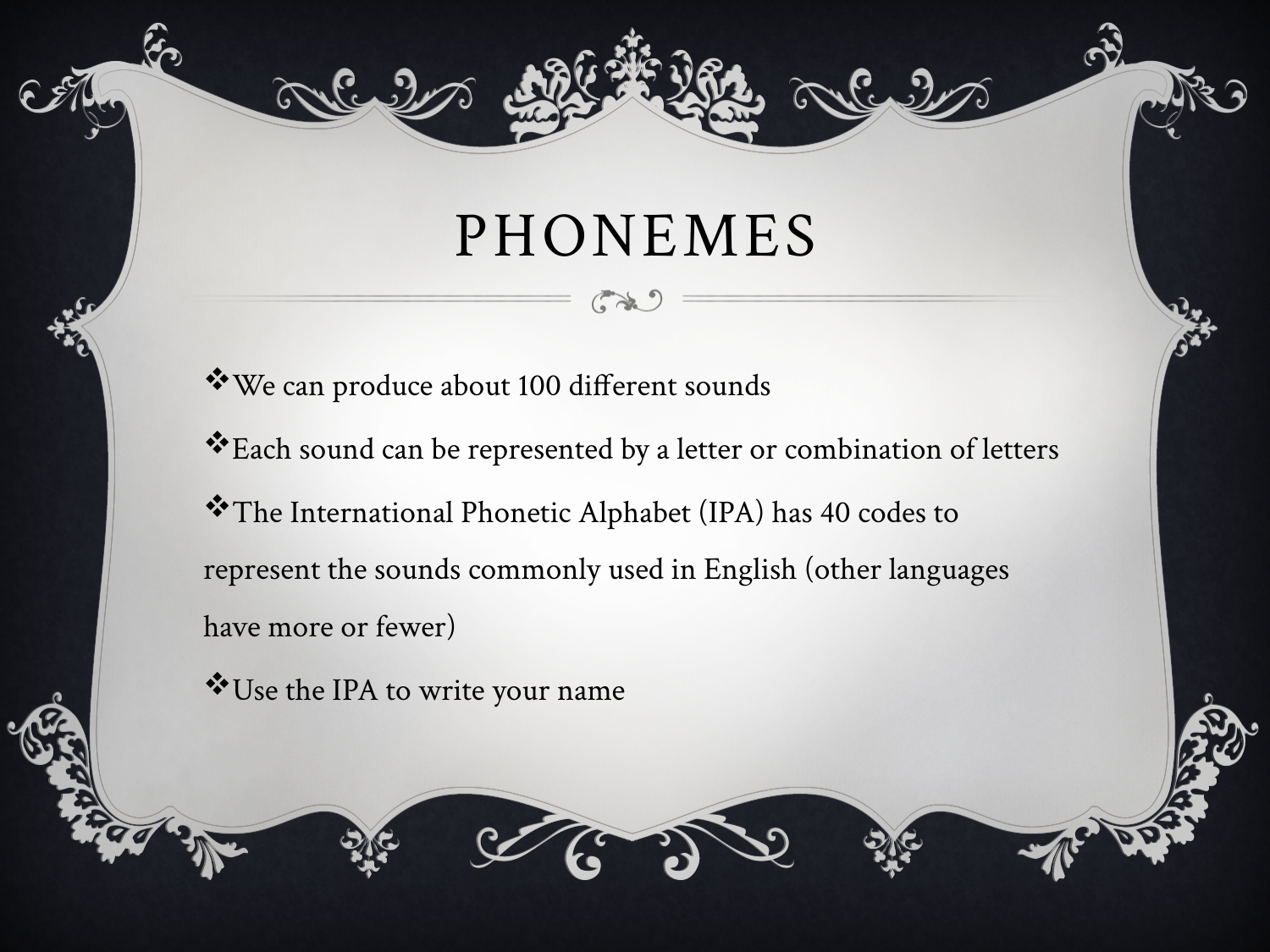

# phonemes
We can produce about 100 different sounds
Each sound can be represented by a letter or combination of letters
The International Phonetic Alphabet (IPA) has 40 codes to represent the sounds commonly used in English (other languages have more or fewer)
Use the IPA to write your name